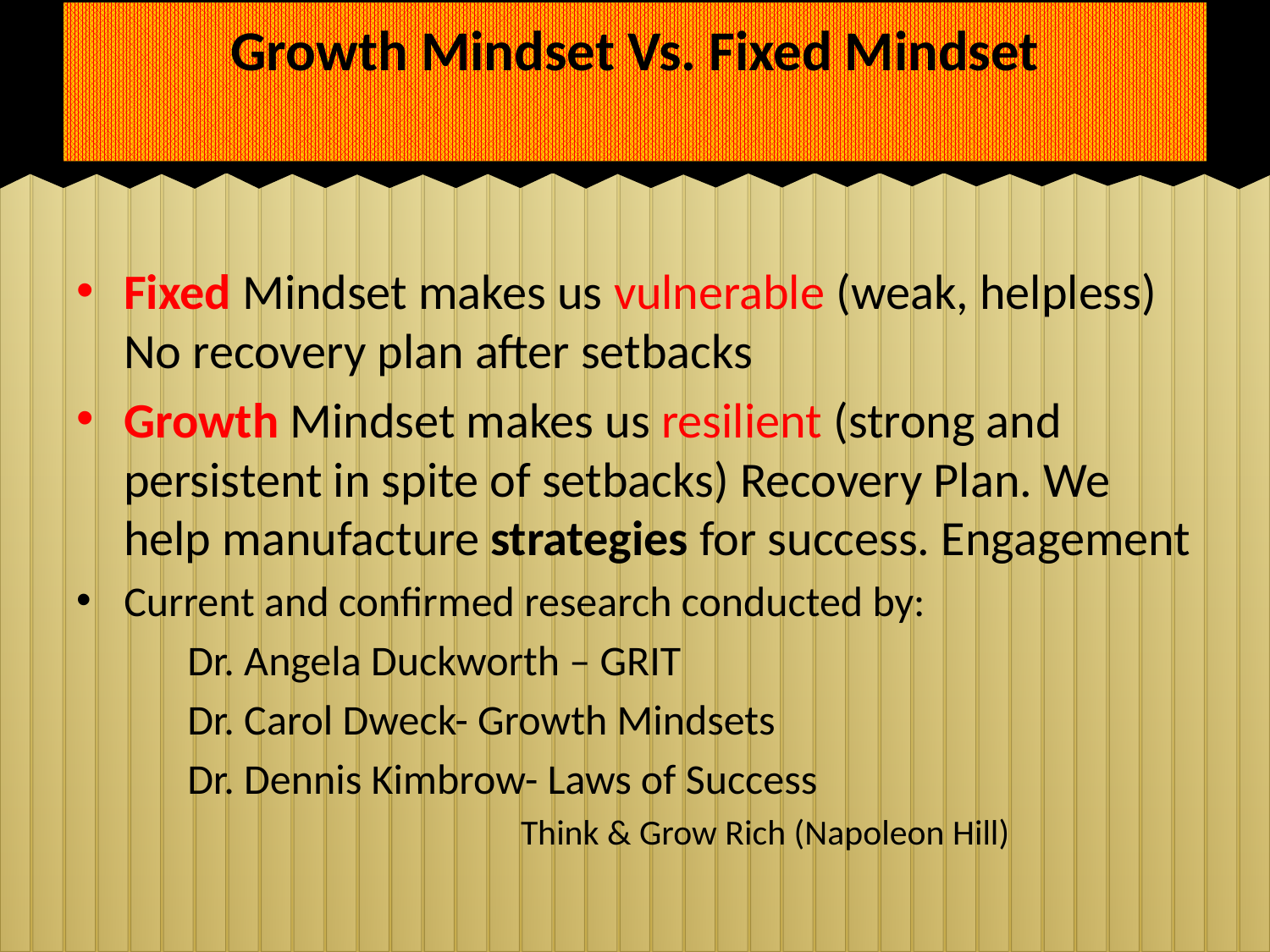

# Growth Mindset Vs. Fixed Mindset
Fixed Mindset makes us vulnerable (weak, helpless) No recovery plan after setbacks
Growth Mindset makes us resilient (strong and persistent in spite of setbacks) Recovery Plan. We help manufacture strategies for success. Engagement
Current and confirmed research conducted by:
Dr. Angela Duckworth – GRIT
Dr. Carol Dweck- Growth Mindsets
Dr. Dennis Kimbrow- Laws of Success
Think & Grow Rich (Napoleon Hill)